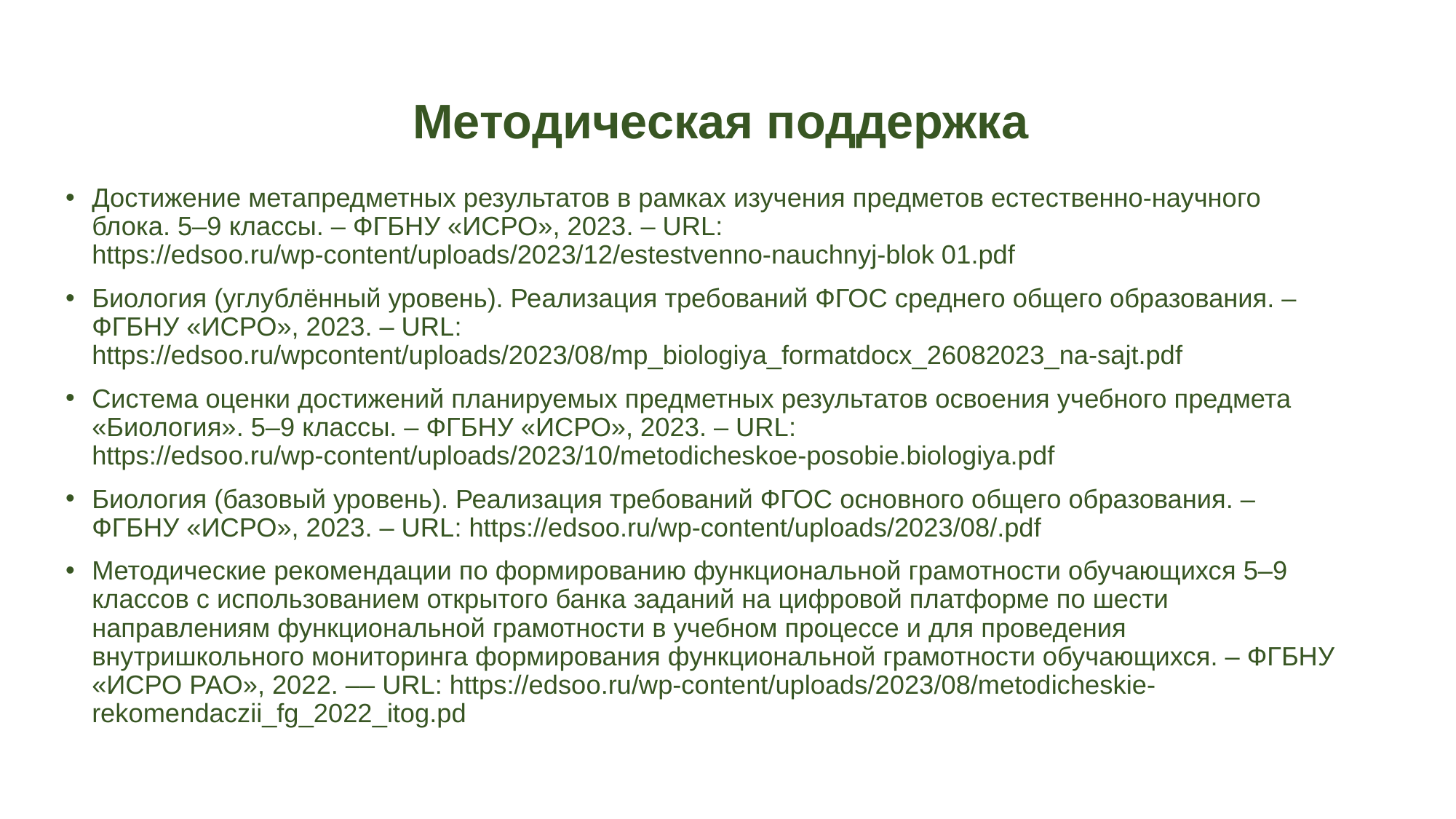

# Методическая поддержка
Достижение метапредметных результатов в рамках изучения предметов естественно-научного блока. 5–9 классы. – ФГБНУ «ИСРО», 2023. – URL: https://edsoo.ru/wp-content/uploads/2023/12/estestvenno-nauchnyj-blok 01.pdf
Биология (углублённый уровень). Реализация требований ФГОС среднего общего образования. – ФГБНУ «ИСРО», 2023. – URL: https://edsoo.ru/wpcontent/uploads/2023/08/mp_biologiya_formatdocx_26082023_na-sajt.pdf
Система оценки достижений планируемых предметных результатов освоения учебного предмета «Биология». 5–9 классы. – ФГБНУ «ИСРО», 2023. – URL: https://edsoo.ru/wp-content/uploads/2023/10/metodicheskoe-posobie.biologiya.pdf
Биология (базовый уровень). Реализация требований ФГОС основного общего образования. – ФГБНУ «ИСРО», 2023. – URL: https://edsoo.ru/wp-content/uploads/2023/08/.pdf
Методические рекомендации по формированию функциональной грамотности обучающихся 5–9 классов с использованием открытого банка заданий на цифровой платформе по шести направлениям функциональной грамотности в учебном процессе и для проведения внутришкольного мониторинга формирования функциональной грамотности обучающихся. – ФГБНУ «ИСРО РАО», 2022. –– URL: https://edsoo.ru/wp-content/uploads/2023/08/metodicheskie-rekomendaczii_fg_2022_itog.pd